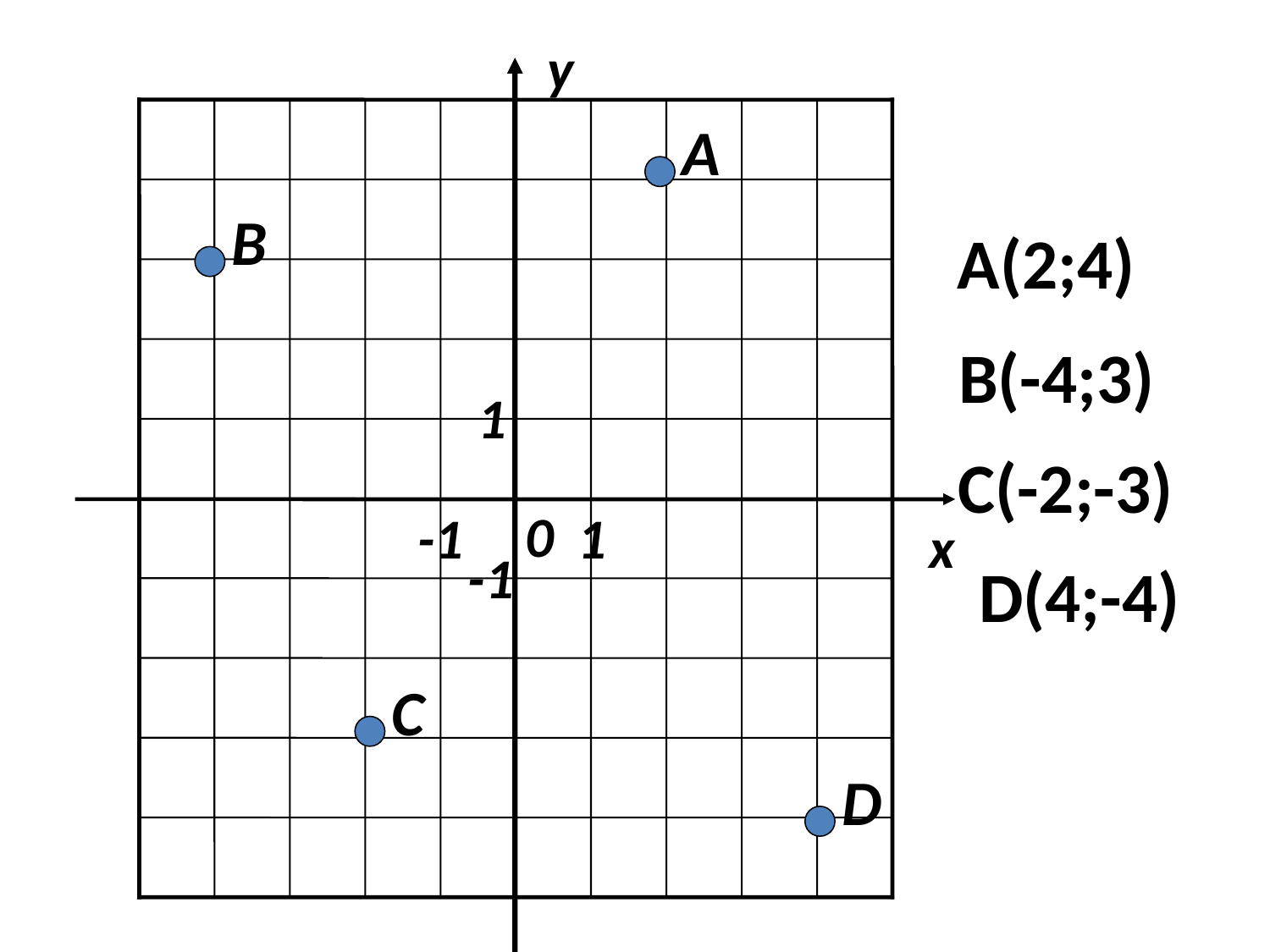

y

x

0
A

B

А(2;4)
В(-4;3)
1
С(-2;-3)
-1
1
-1
D(4;-4)
C

D